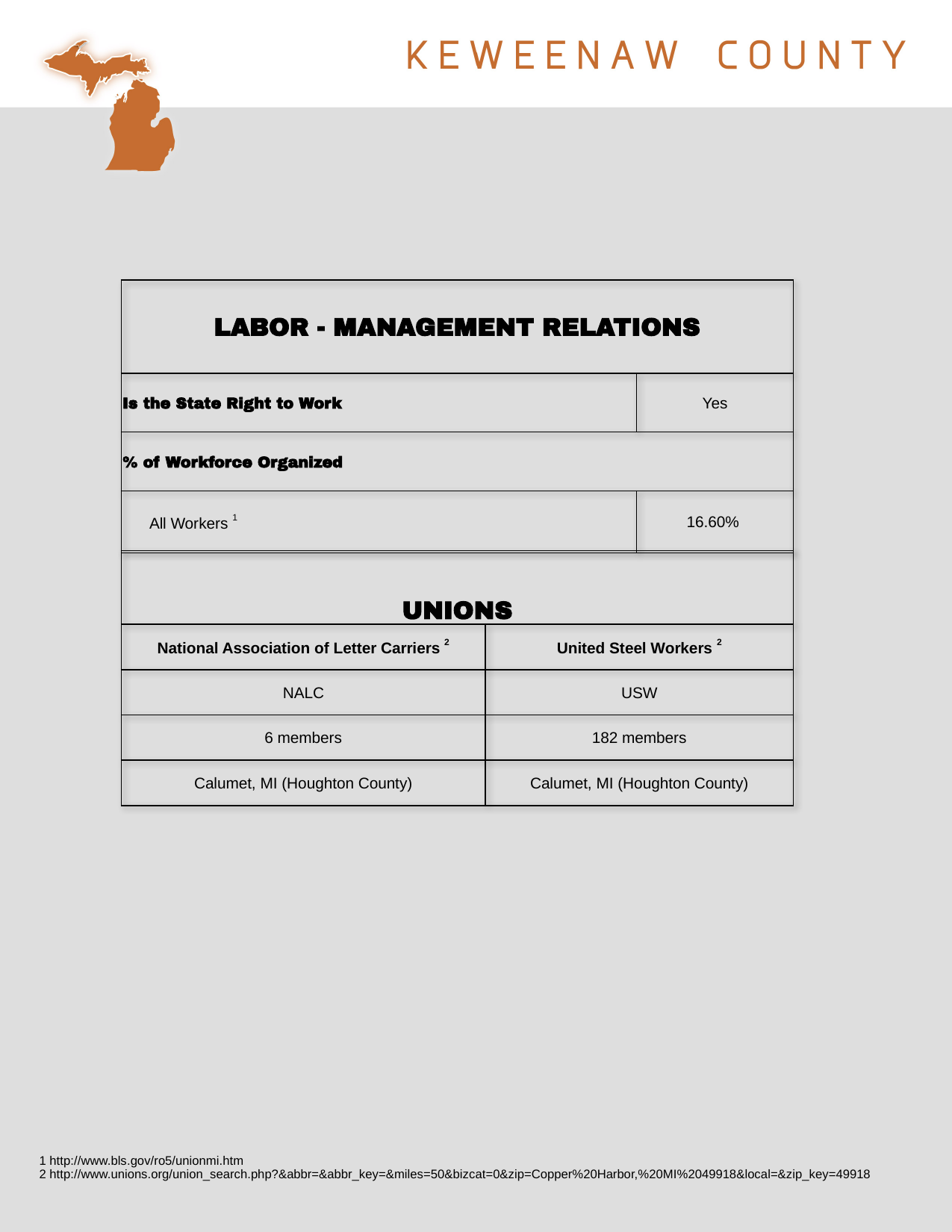

| LABOR - MANAGEMENT RELATIONS |  |
| --- | --- |
| Is the State Right to Work | Yes |
| % of Workforce Organized |  |
| All Workers 1 | 16.60% |
| UNIONS |  |
| --- | --- |
| National Association of Letter Carriers 2 | United Steel Workers 2 |
| NALC | USW |
| 6 members | 182 members |
| Calumet, MI (Houghton County) | Calumet, MI (Houghton County) |
| 1 http://www.bls.gov/ro5/unionmi.htm 2 http://www.unions.org/union\_search.php?&abbr=&abbr\_key=&miles=50&bizcat=0&zip=Copper%20Harbor,%20MI%2049918&local=&zip\_key=49918 |
| --- |